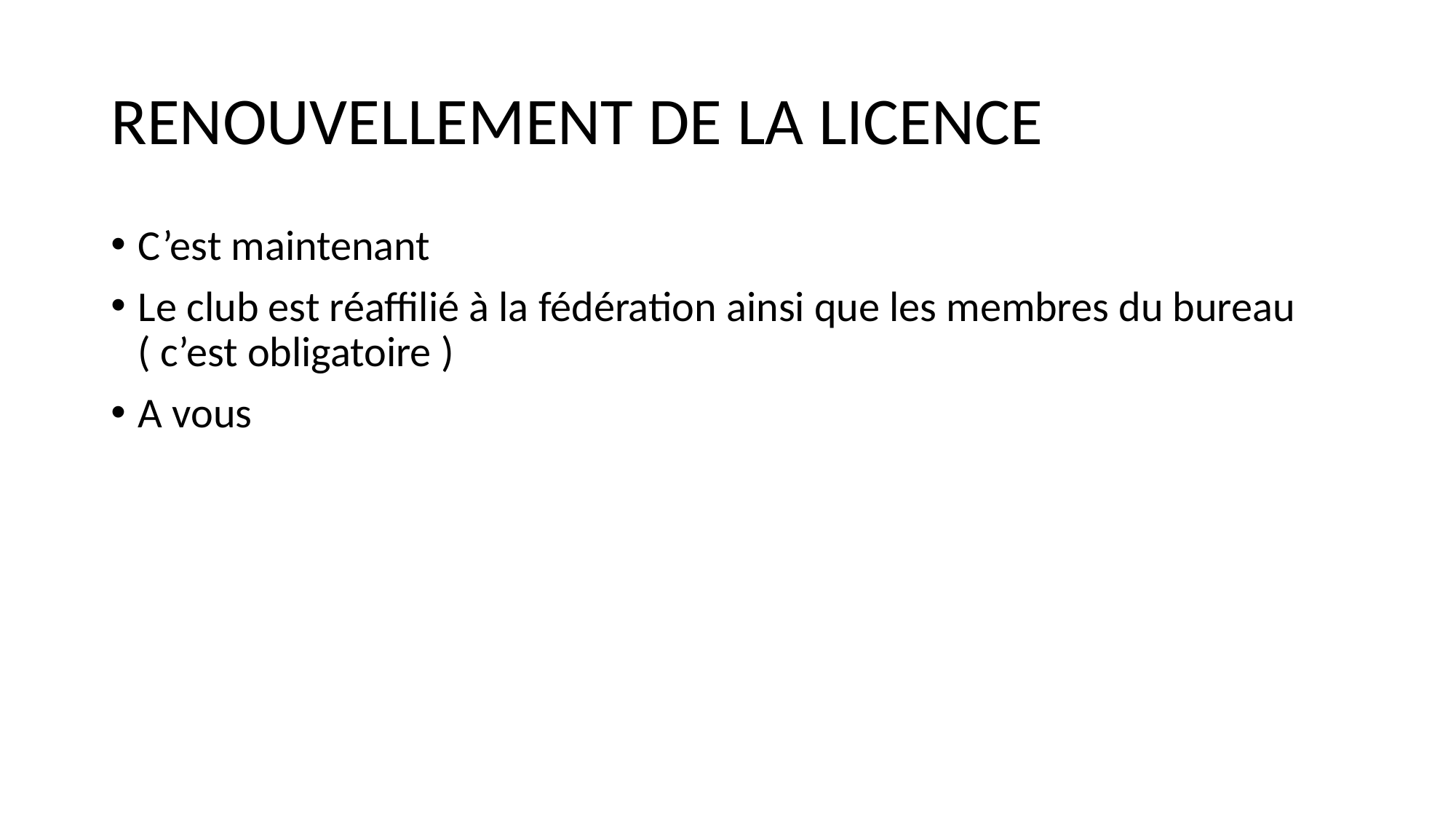

# RENOUVELLEMENT DE LA LICENCE
C’est maintenant
Le club est réaffilié à la fédération ainsi que les membres du bureau ( c’est obligatoire )
A vous